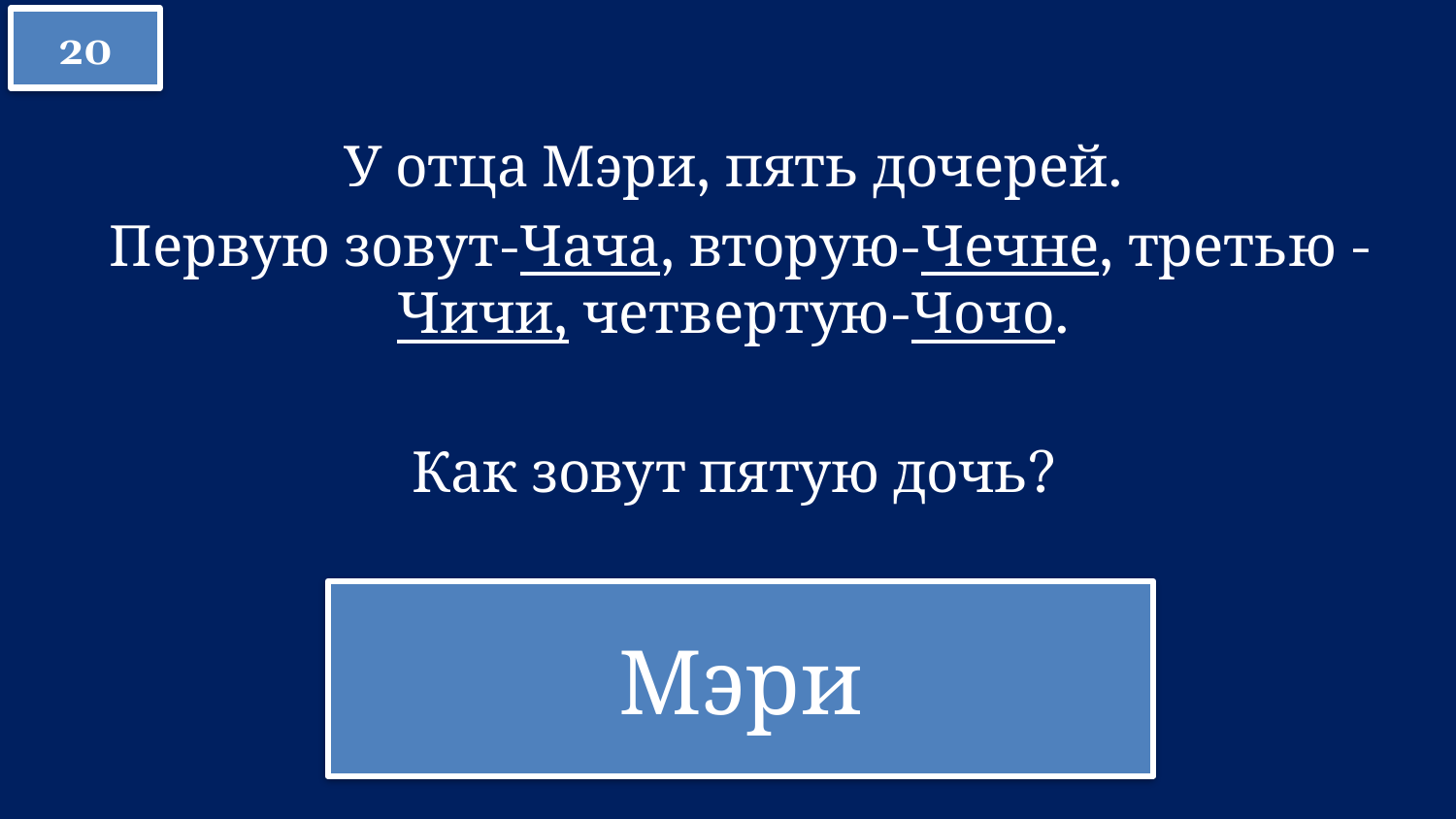

20
У отца Мэри, пять дочерей.
Первую зовут-Чача, вторую-Чечне, третью - Чичи, четвертую-Чочо.

Как зовут пятую дочь?
Мэри